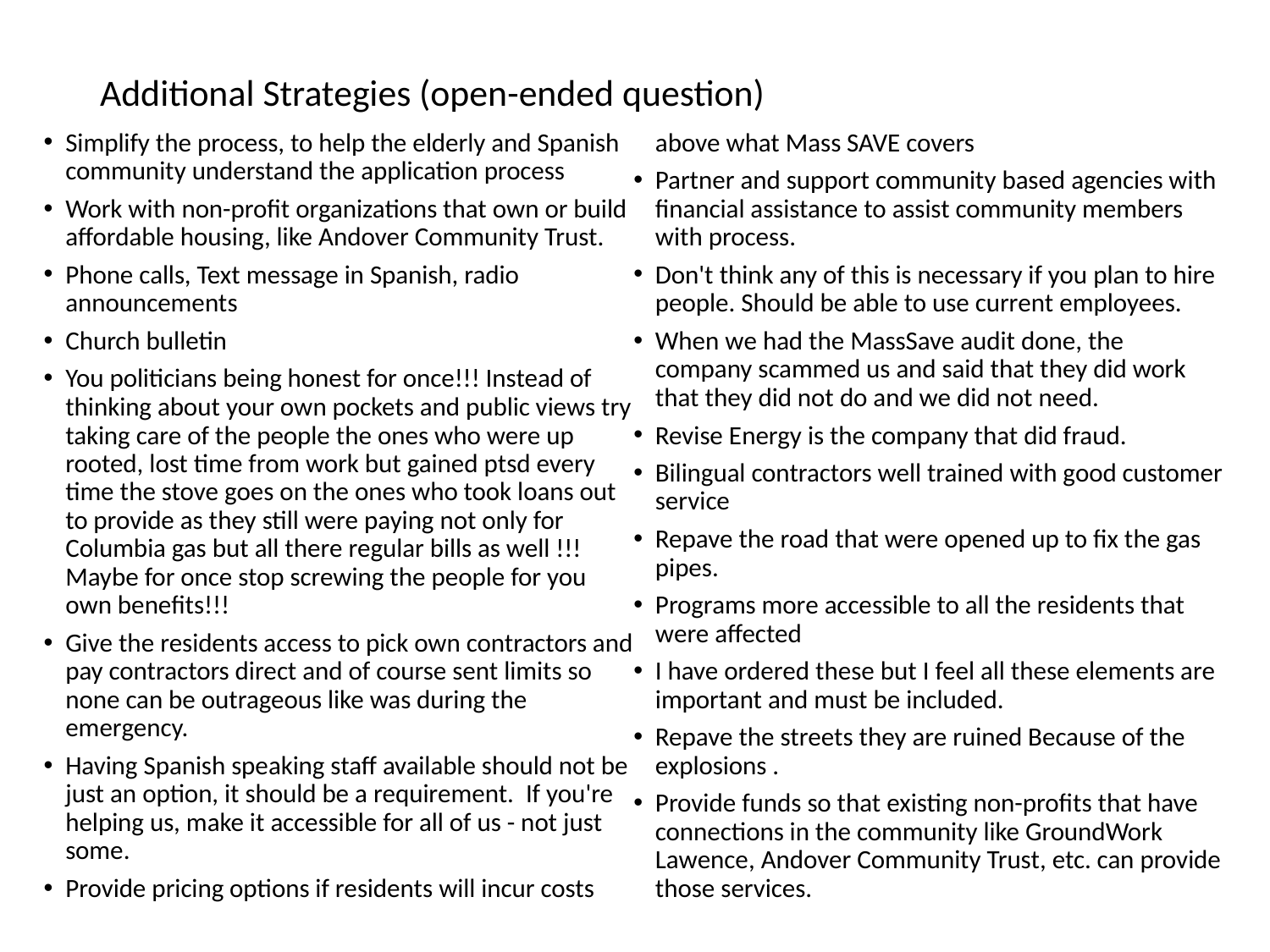

# Additional Strategies (open-ended question)
Simplify the process, to help the elderly and Spanish community understand the application process
Work with non-profit organizations that own or build affordable housing, like Andover Community Trust.
Phone calls, Text message in Spanish, radio announcements
Church bulletin
You politicians being honest for once!!! Instead of thinking about your own pockets and public views try taking care of the people the ones who were up rooted, lost time from work but gained ptsd every time the stove goes on the ones who took loans out to provide as they still were paying not only for Columbia gas but all there regular bills as well !!! Maybe for once stop screwing the people for you own benefits!!!
Give the residents access to pick own contractors and pay contractors direct and of course sent limits so none can be outrageous like was during the emergency.
Having Spanish speaking staff available should not be just an option, it should be a requirement.  If you're helping us, make it accessible for all of us - not just some.
Provide pricing options if residents will incur costs above what Mass SAVE covers
Partner and support community based agencies with financial assistance to assist community members with process.
Don't think any of this is necessary if you plan to hire people. Should be able to use current employees.
When we had the MassSave audit done, the company scammed us and said that they did work that they did not do and we did not need.
Revise Energy is the company that did fraud.
Bilingual contractors well trained with good customer service
Repave the road that were opened up to fix the gas pipes.
Programs more accessible to all the residents that were affected
I have ordered these but I feel all these elements are important and must be included.
Repave the streets they are ruined Because of the explosions .
Provide funds so that existing non-profits that have connections in the community like GroundWork Lawence, Andover Community Trust, etc. can provide those services.